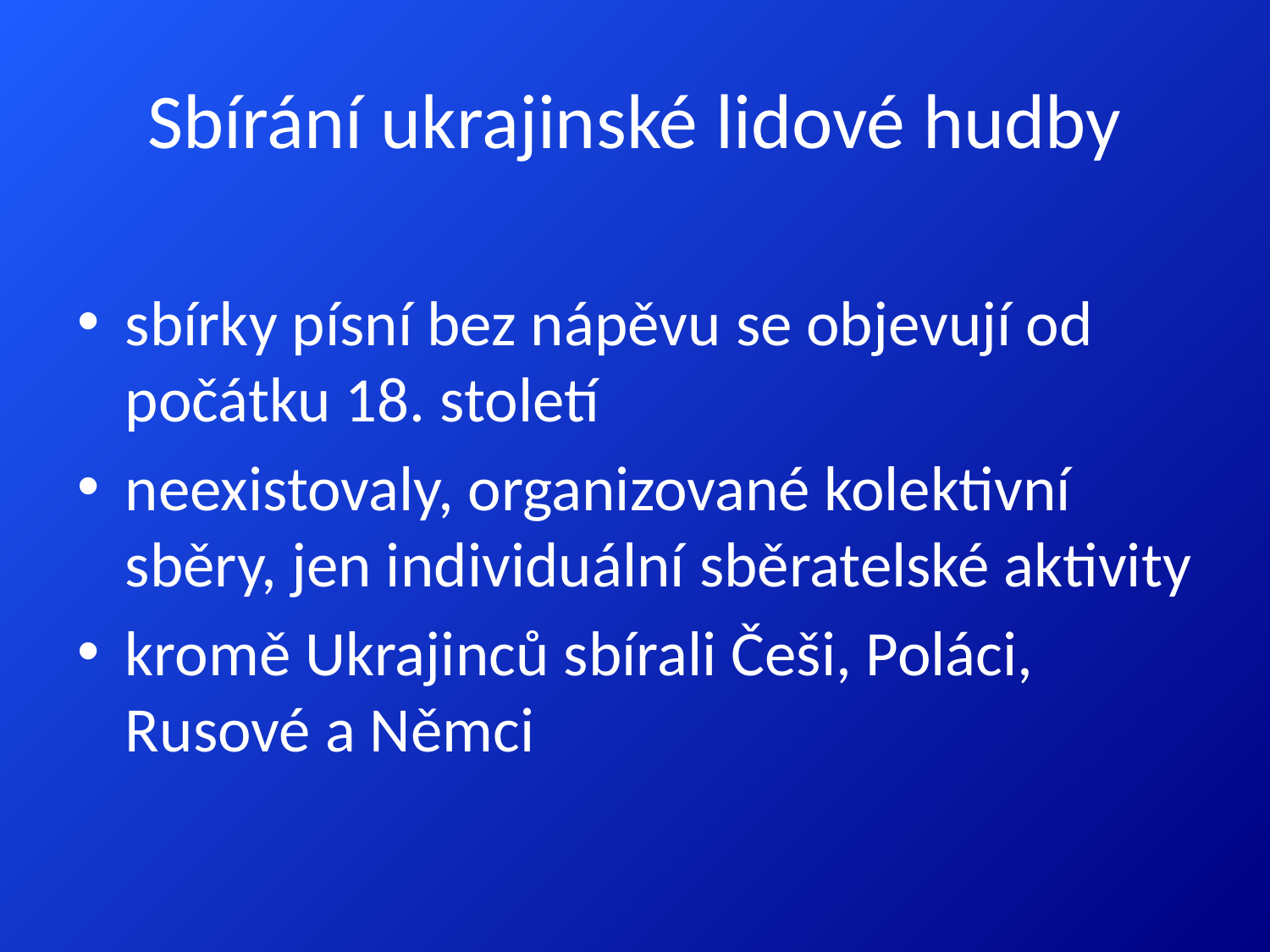

# Sbírání ukrajinské lidové hudby
sbírky písní bez nápěvu se objevují od počátku 18. století
neexistovaly, organizované kolektivní sběry, jen individuální sběratelské aktivity
kromě Ukrajinců sbírali Češi, Poláci, Rusové a Němci